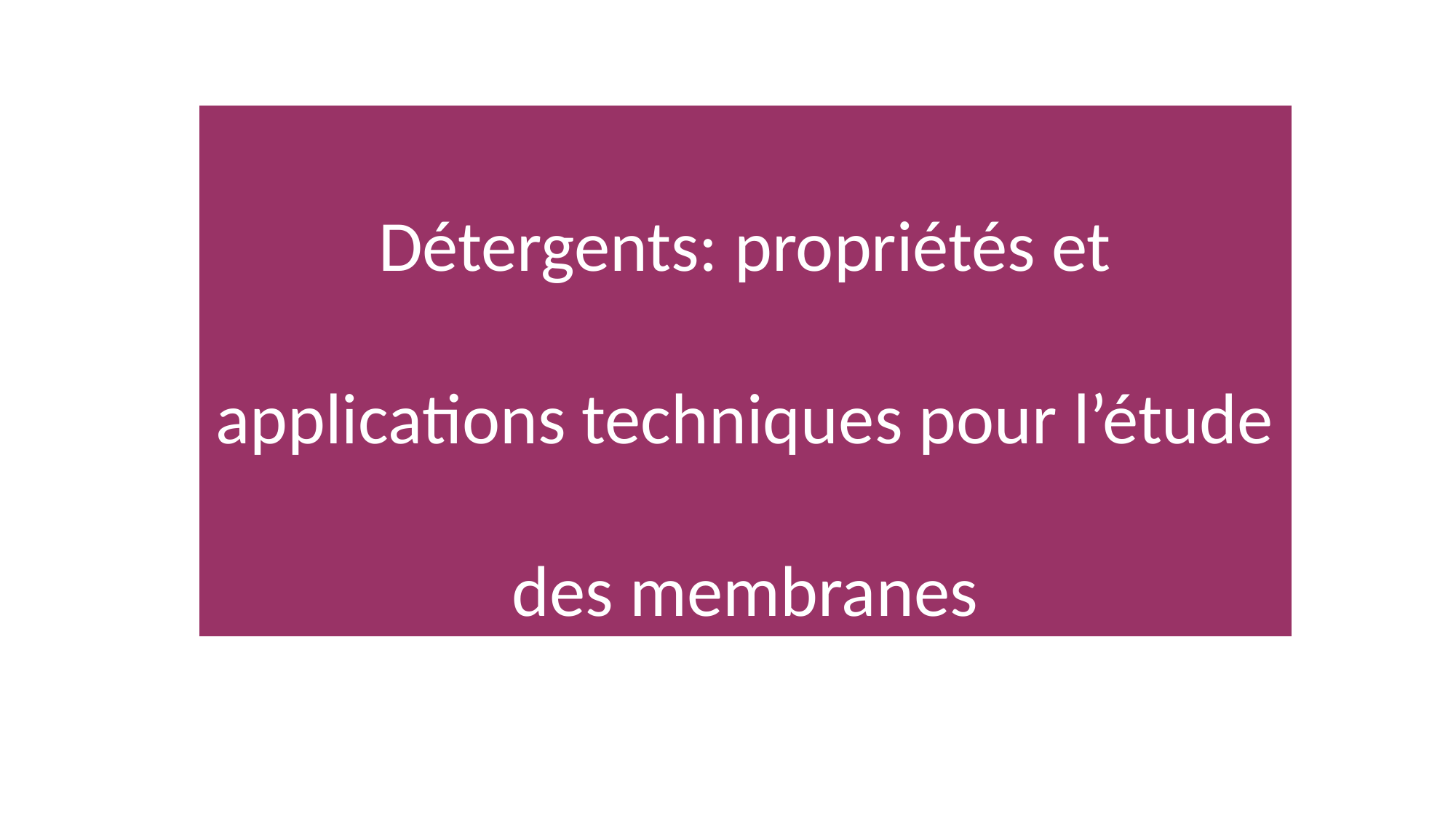

# Détergents: propriétés et applications techniques pour l’étude des membranes